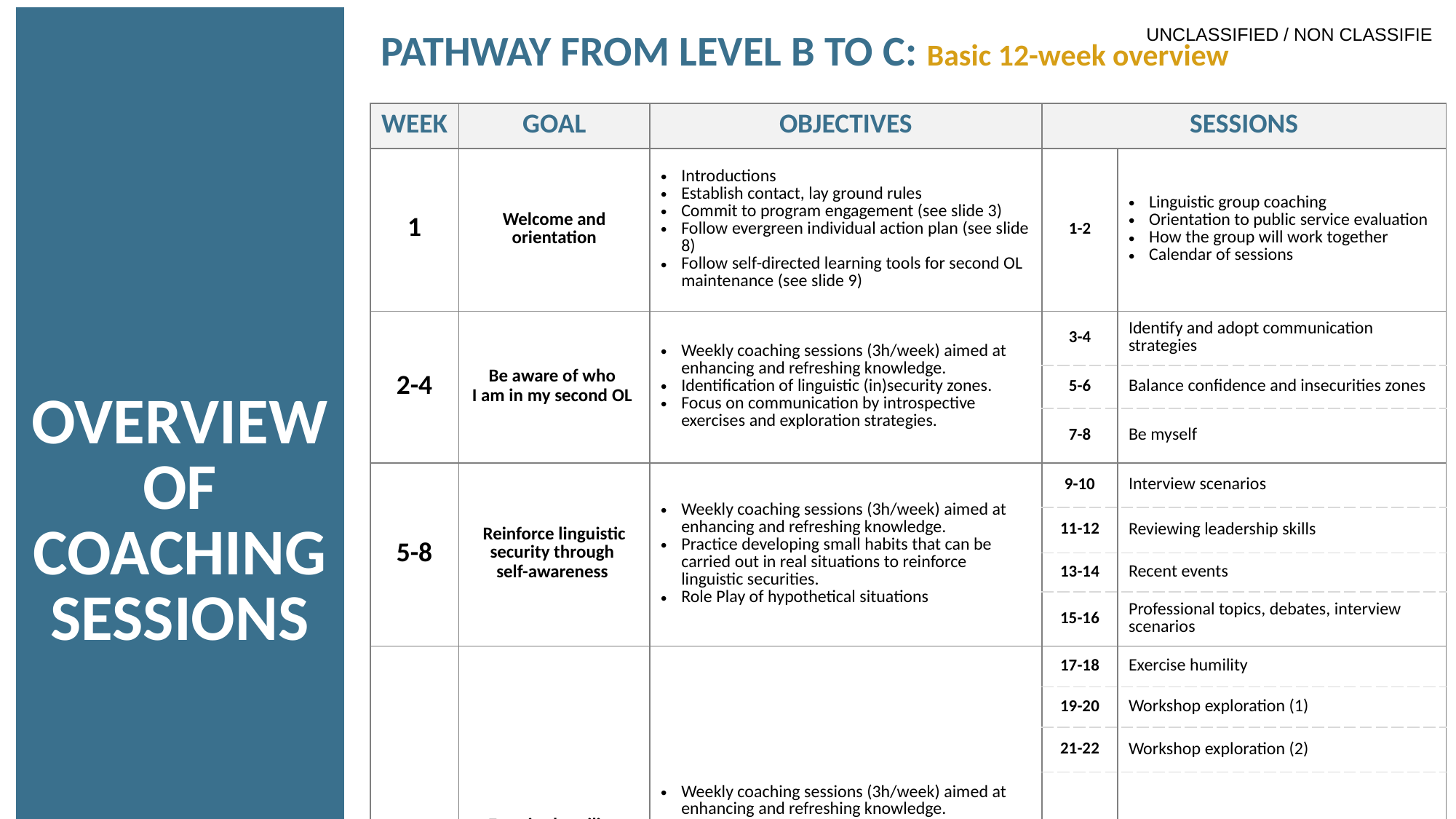

| OVERVIEW OF COACHING SESSIONS |  | PATHWAY FROM LEVEL B TO C: Basic 12-week overview |  |  |  |  |
| --- | --- | --- | --- | --- | --- | --- |
|  |  | WEEK | GOAL | OBJECTIVES | SESSIONS |  |
|  |  | 1 | Welcome and orientation | Introductions Establish contact, lay ground rules Commit to program engagement (see slide 3) Follow evergreen individual action plan (see slide 8) Follow self-directed learning tools for second OL maintenance (see slide 9) | 1-2 | Linguistic group coaching Orientation to public service evaluation How the group will work together Calendar of sessions |
|  |  | 2-4 | Be aware of who I am in my second OL | Weekly coaching sessions (3h/week) aimed at enhancing and refreshing knowledge. Identification of linguistic (in)security zones. Focus on communication by introspective exercises and exploration strategies. | 3-4 | Identify and adopt communication strategies |
|  |  |  |  |  | 5-6 | Balance confidence and insecurities zones |
|  |  |  |  |  | 7-8 | Be myself |
|  |  | 5-8 | Reinforce linguistic security through self-awareness | Weekly coaching sessions (3h/week) aimed at enhancing and refreshing knowledge. Practice developing small habits that can be carried out in real situations to reinforce linguistic securities. Role Play of hypothetical situations | 9-10 | Interview scenarios |
|  |  |  |  |  | 11-12 | Reviewing leadership skills |
|  |  |  |  |  | 13-14 | Recent events |
|  |  |  |  |  | 15-16 | Professional topics, debates, interview scenarios |
|  |  | 9-12 | Exercise humility and explore the complexity of level C | Weekly coaching sessions (3h/week) aimed at enhancing and refreshing knowledge. Adopt communication strategies to be able to bring the participant to a level where they are able to express themselves with authenticity. Reviewing current events and oral interview simulations. | 17-18 | Exercise humility |
|  |  |  |  |  | 19-20 | Workshop exploration (1) |
|  |  |  |  |  | 21-22 | Workshop exploration (2) |
|  |  |  |  |  | 23-24 | Oral presentations |